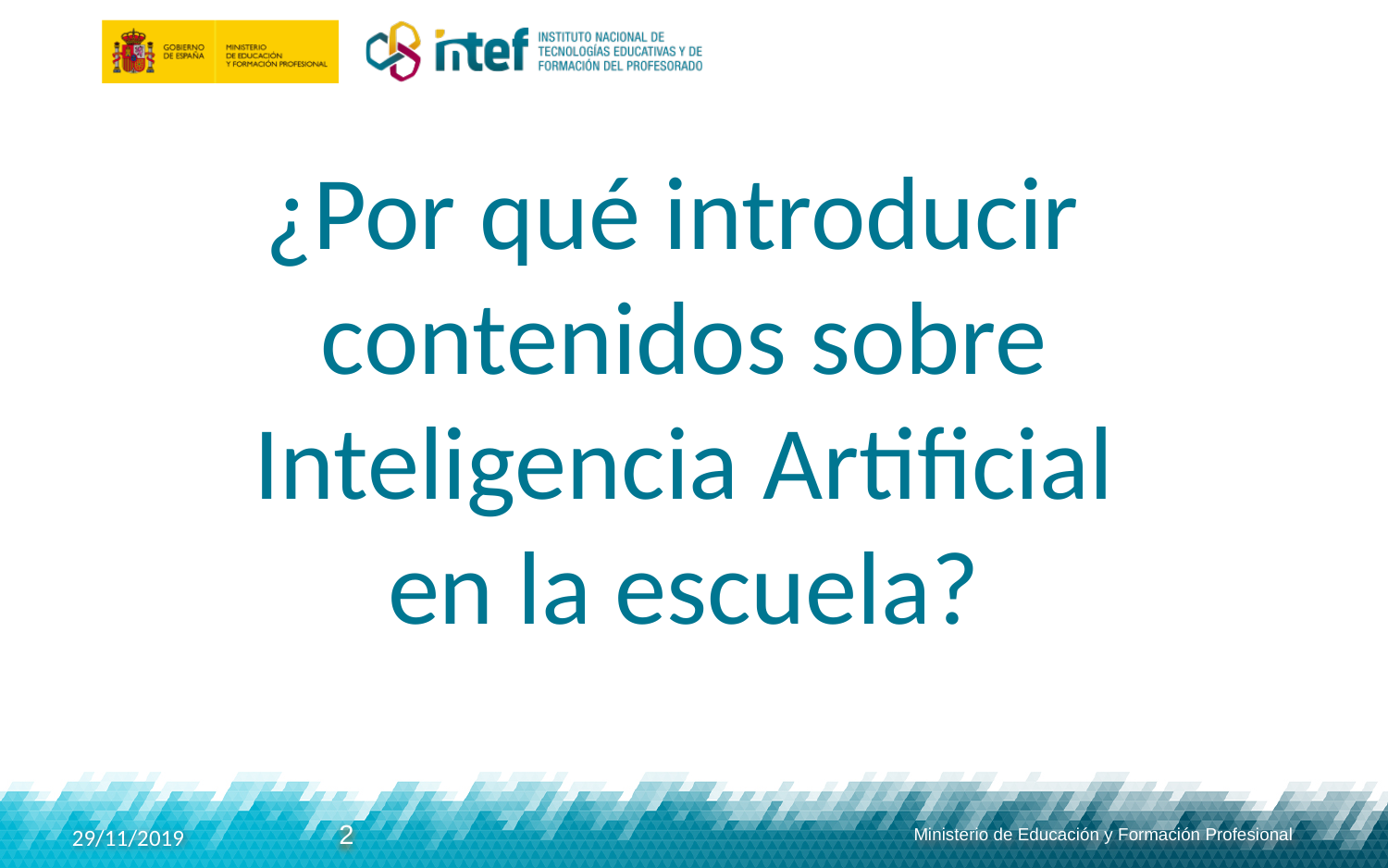

¿Por qué introducir
contenidos sobre
Inteligencia Artificial
en la escuela?
2
29/11/2019